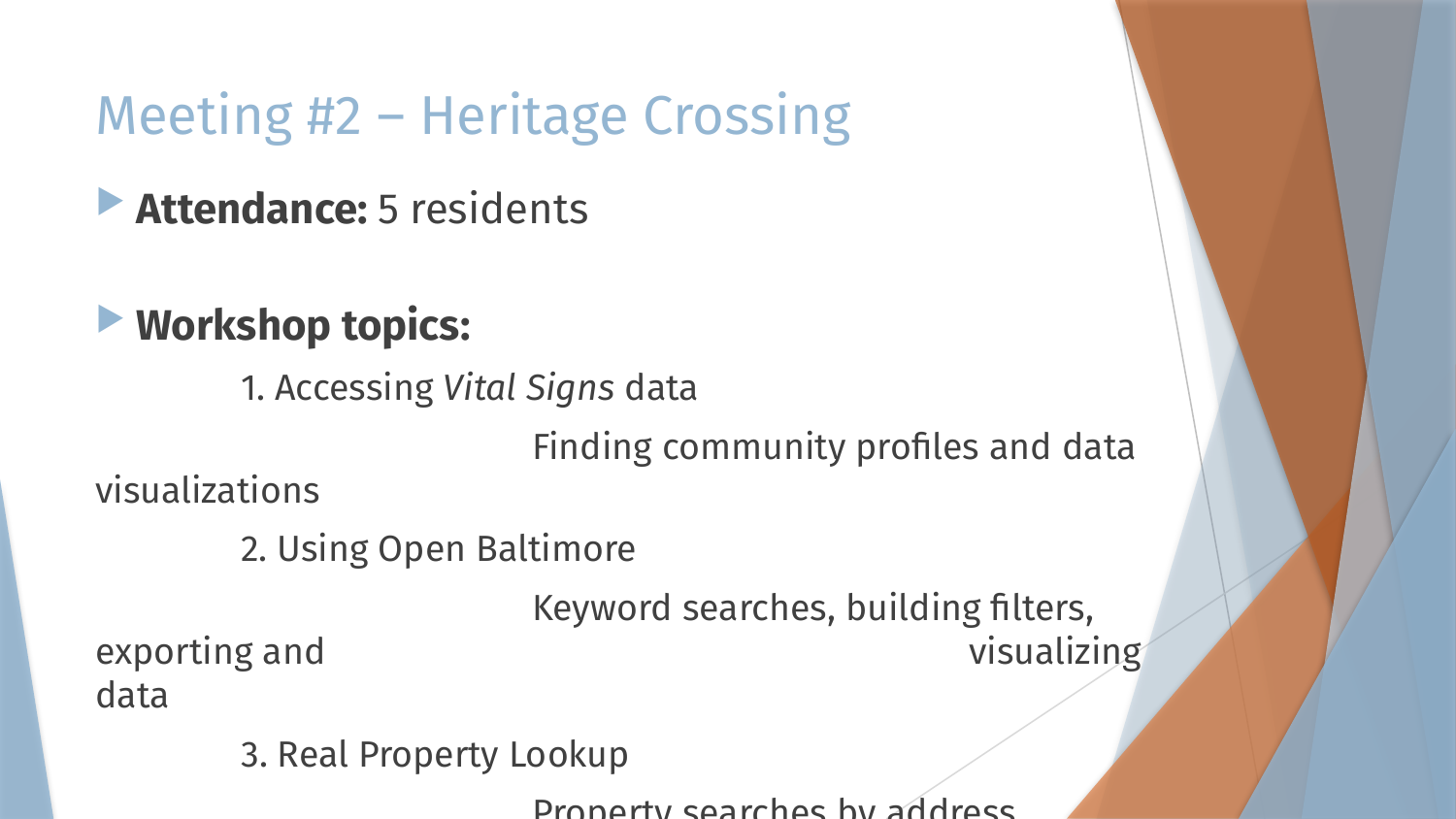

# Meeting #2 – Heritage Crossing
Attendance: 5 residents
Workshop topics:
	1. Accessing Vital Signs data
			Finding community profiles and data visualizations
	2. Using Open Baltimore
			Keyword searches, building filters, exporting and 					visualizing data
	3. Real Property Lookup
			Property searches by address